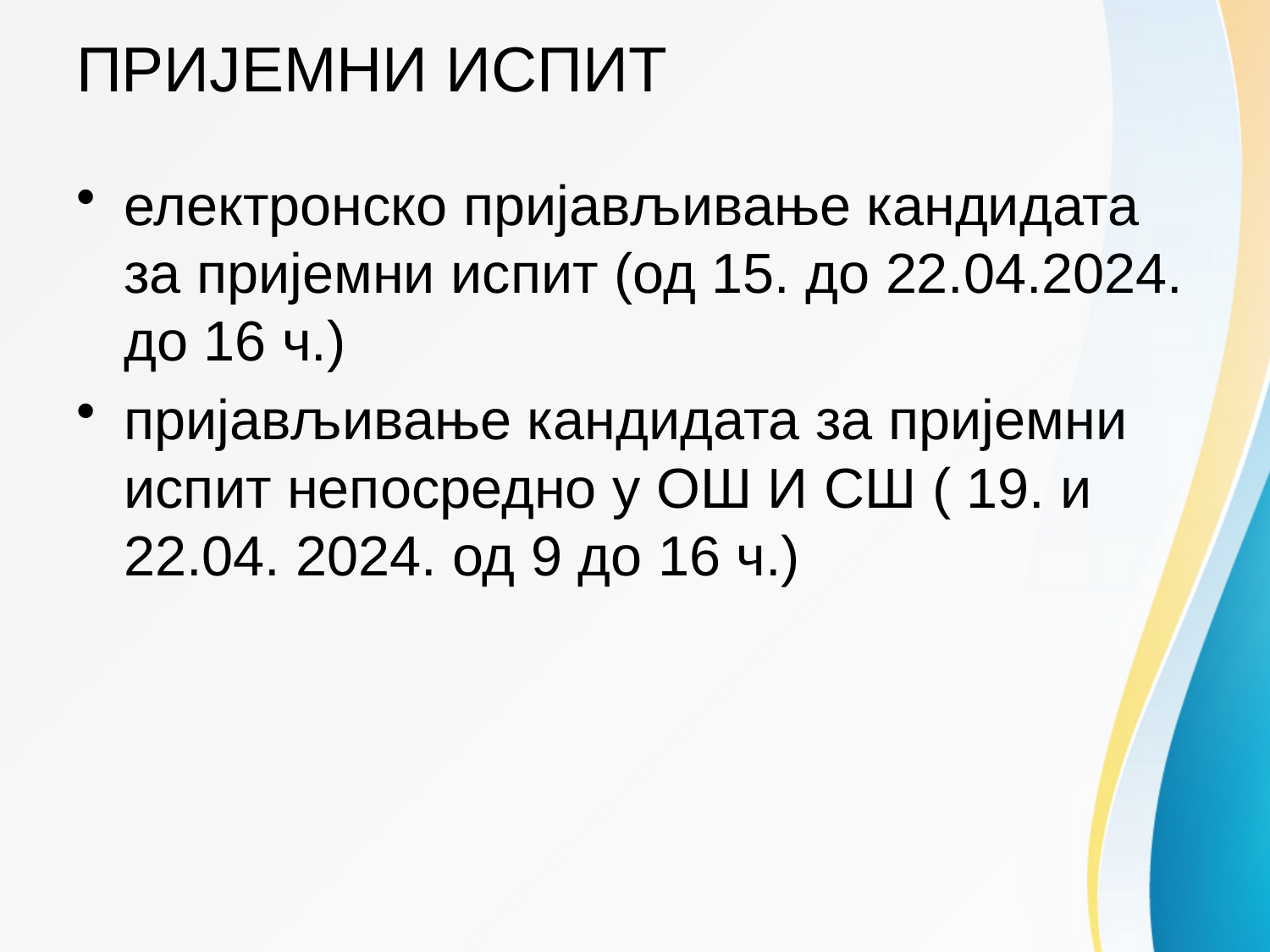

# ПРИЈЕМНИ ИСПИТ
електронско пријављивање кандидата за пријемни испит (од 15. до 22.04.2024. до 16 ч.)
пријављивање кандидата за пријемни испит непосредно у ОШ И СШ ( 19. и 22.04. 2024. од 9 до 16 ч.)